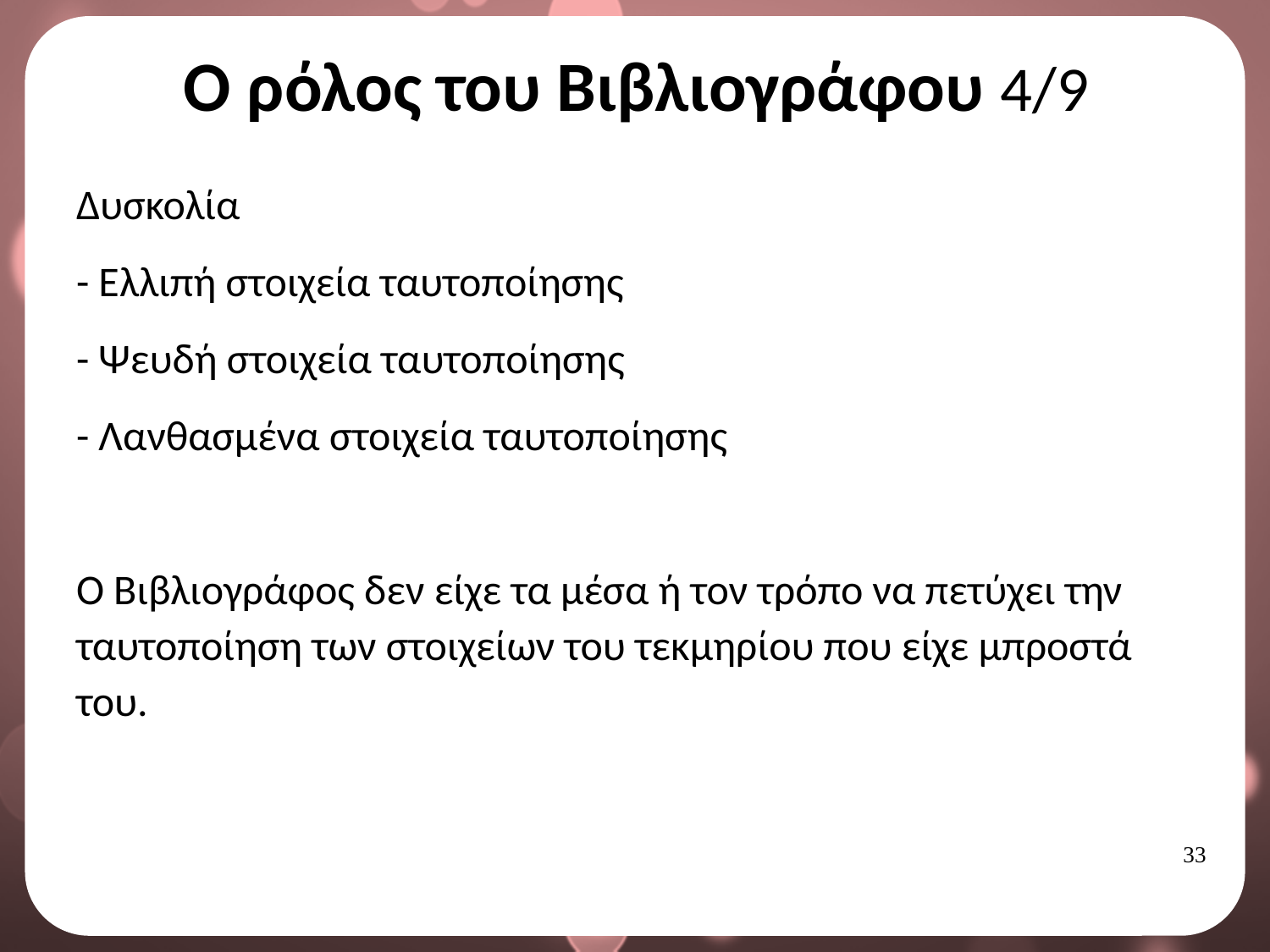

# Ο ρόλος του Βιβλιογράφου 4/9
Δυσκολία
- Ελλιπή στοιχεία ταυτοποίησης
- Ψευδή στοιχεία ταυτοποίησης
- Λανθασμένα στοιχεία ταυτοποίησης

Ο Βιβλιογράφος δεν είχε τα μέσα ή τον τρόπο να πετύχει την ταυτοποίηση των στοιχείων του τεκμηρίου που είχε μπροστά του.

33